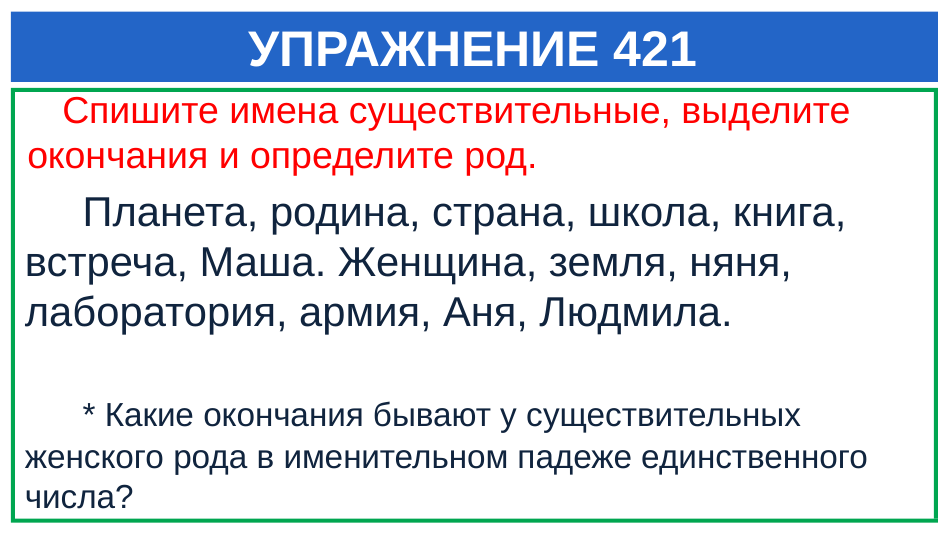

# УПРАЖНЕНИЕ 421
    Спишите имена существительные, выделите окончания и определите род.
     Планета, родина, страна, школа, книга, встреча, Маша. Женщина, земля, няня, лаборатория, армия, Аня, Людмила.

     * Какие окончания бывают у существительных женского рода в именительном падеже единственного числа?